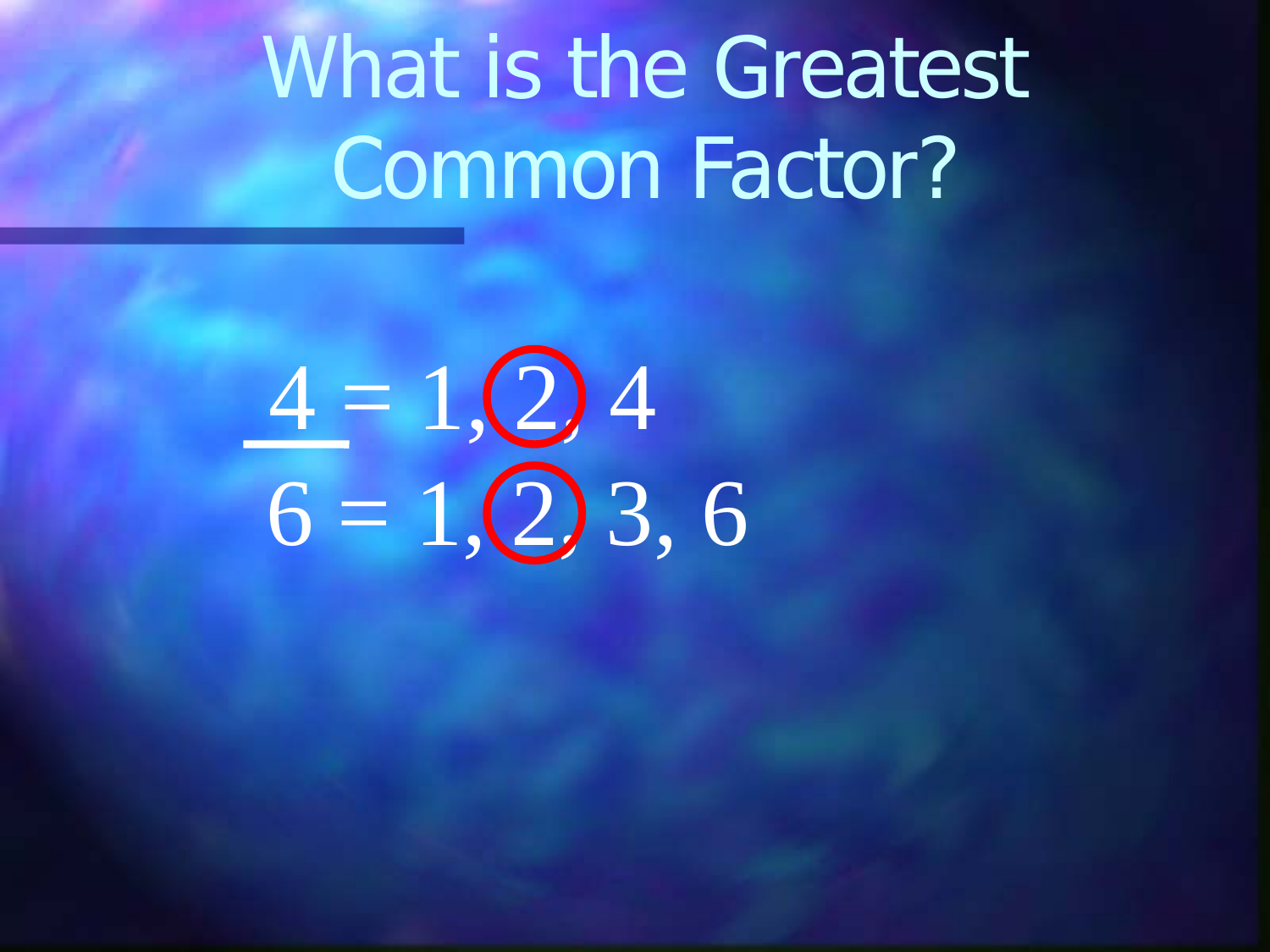

# What is the Greatest Common Factor?
 4 = 1, 2, 4

6 = 1, 2, 3, 6